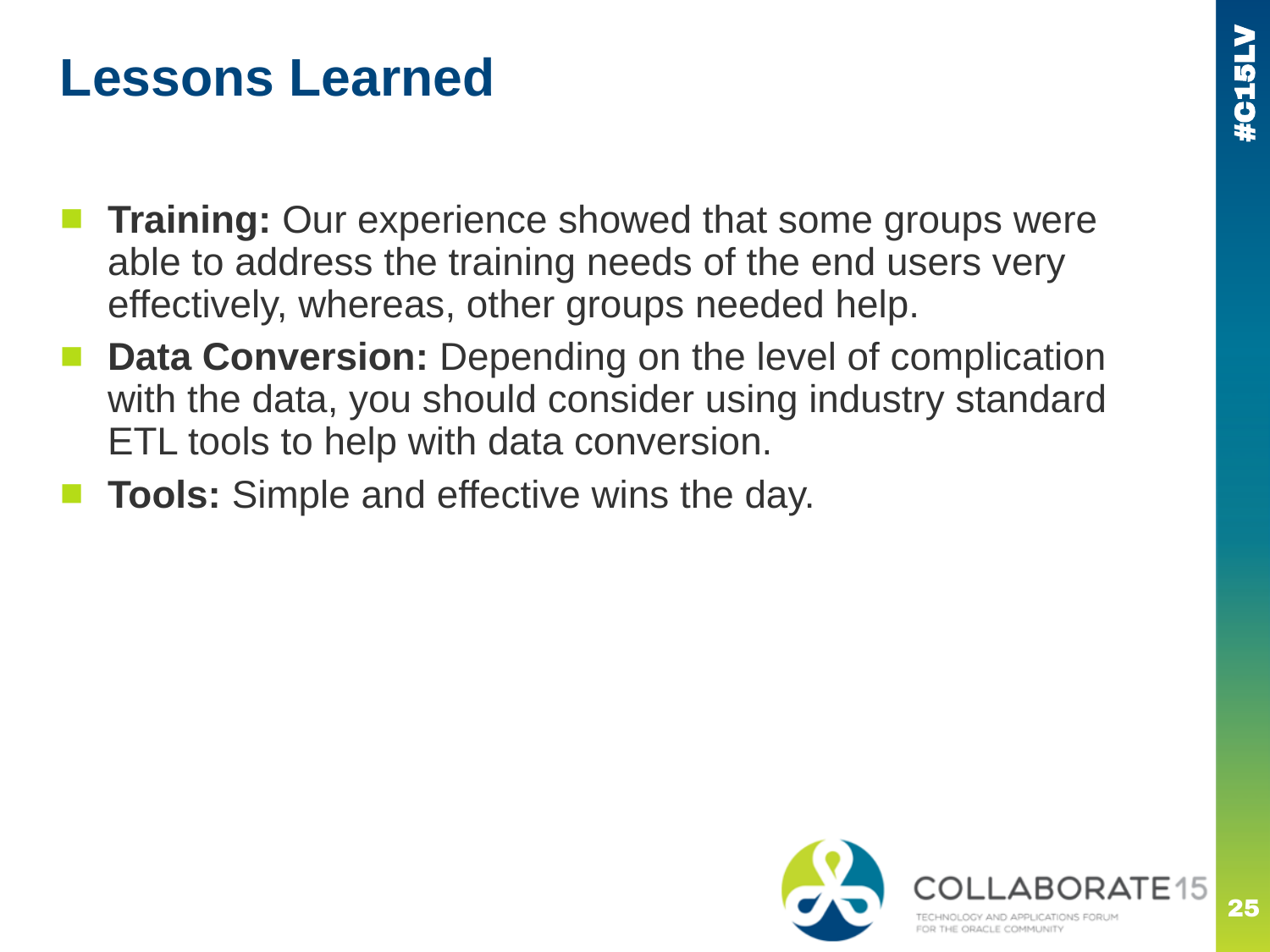

# Lessons Learned
Training: Our experience showed that some groups were able to address the training needs of the end users very effectively, whereas, other groups needed help.
Data Conversion: Depending on the level of complication with the data, you should consider using industry standard ETL tools to help with data conversion.
Tools: Simple and effective wins the day.

25